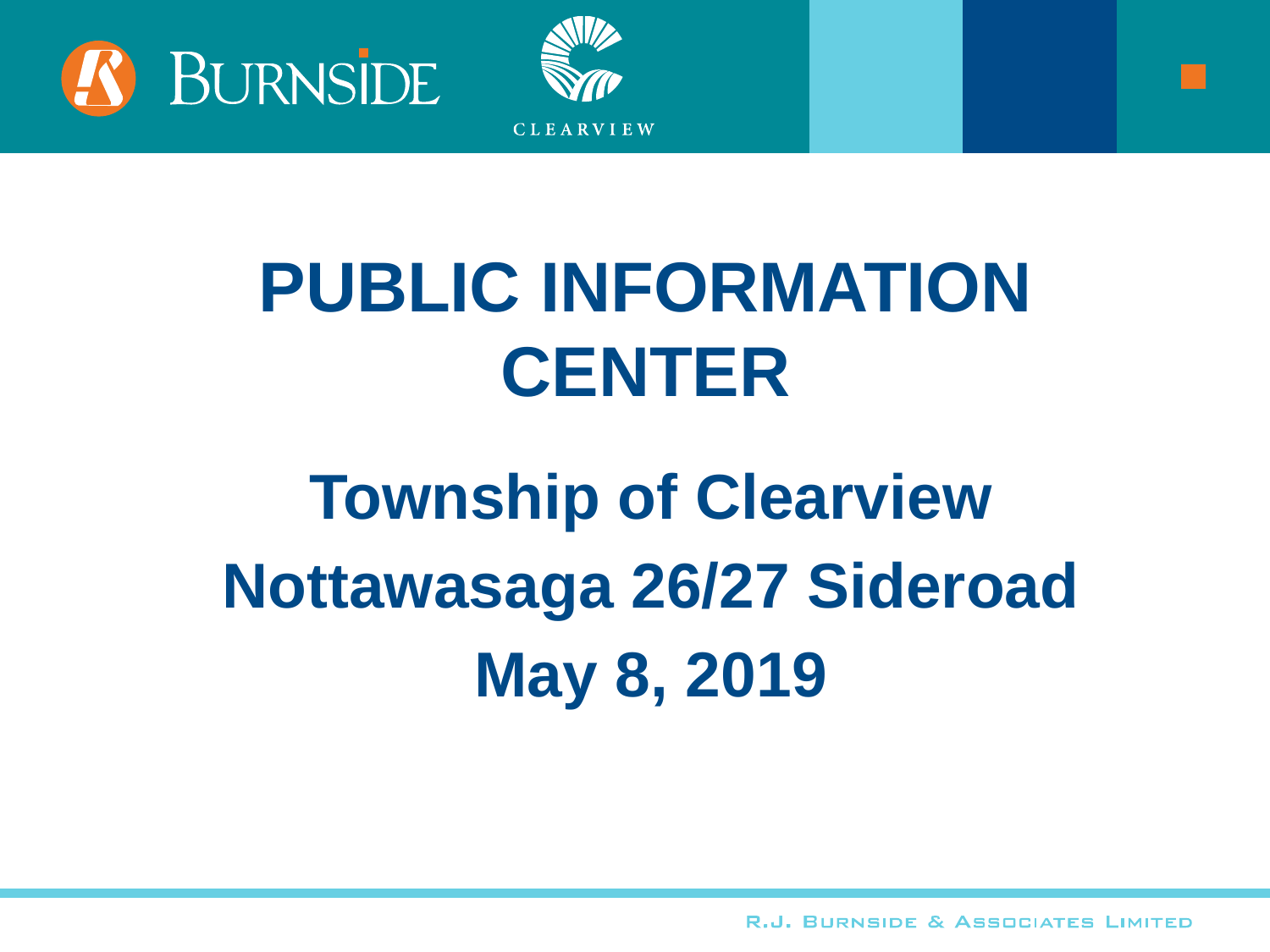

# PUBLIC INFORMATION CENTER
Township of Clearview
Nottawasaga 26/27 Sideroad
May 8, 2019